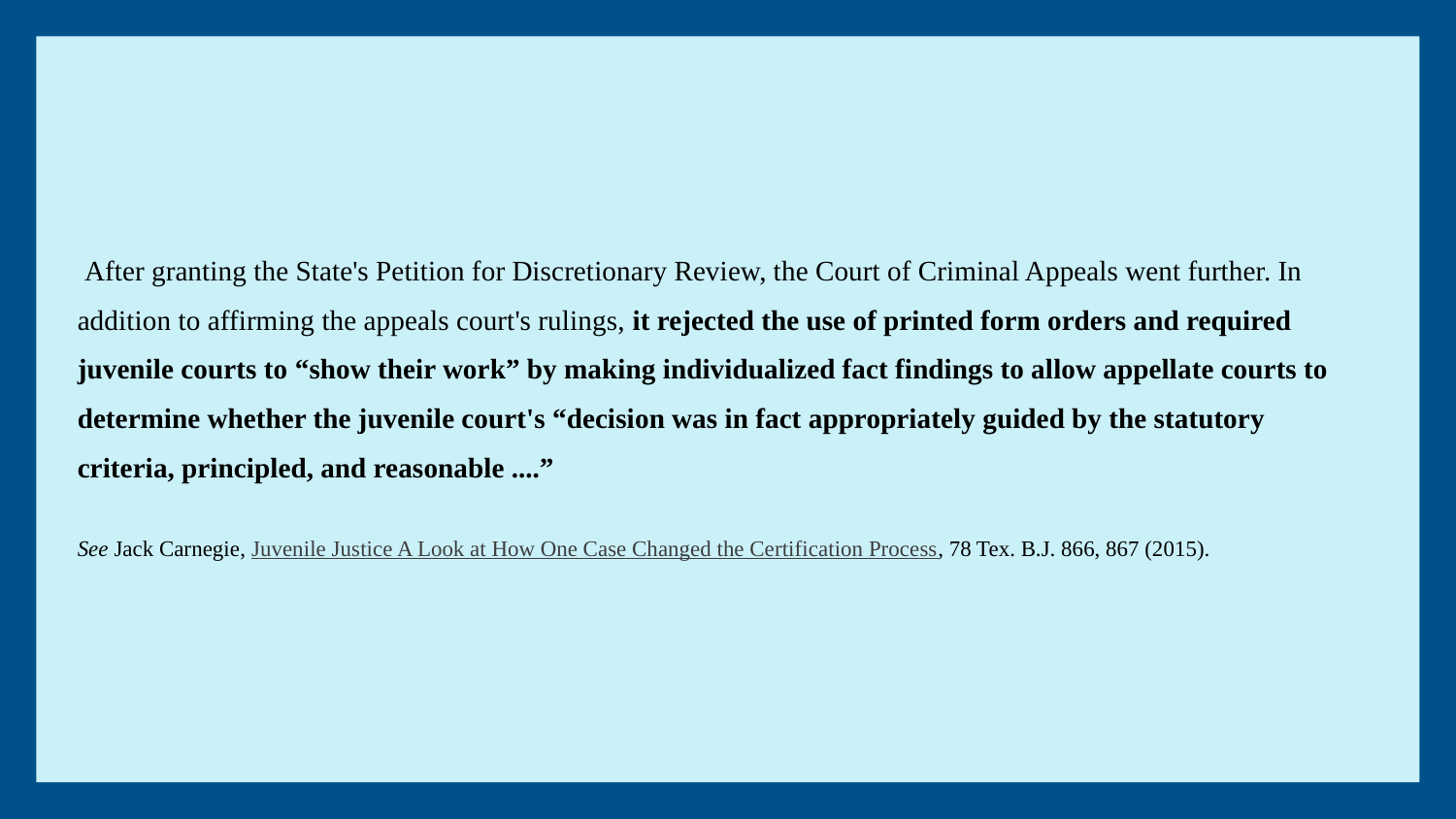

After granting the State's Petition for Discretionary Review, the Court of Criminal Appeals went further. In addition to affirming the appeals court's rulings, it rejected the use of printed form orders and required juvenile courts to “show their work” by making individualized fact findings to allow appellate courts to determine whether the juvenile court's “decision was in fact appropriately guided by the statutory criteria, principled, and reasonable ....”

See Jack Carnegie, Juvenile Justice A Look at How One Case Changed the Certification Process, 78 Tex. B.J. 866, 867 (2015).